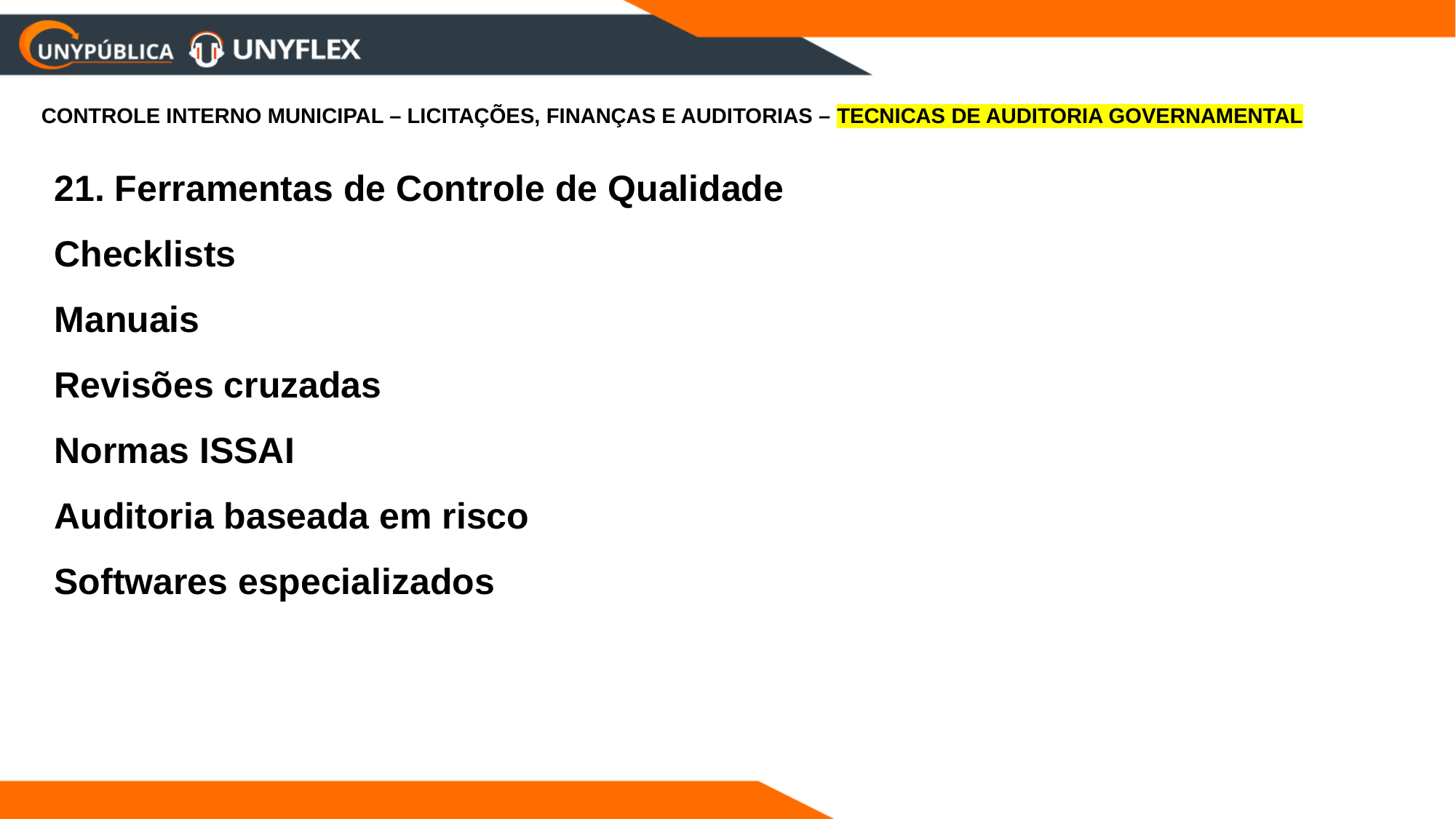

CONTROLE INTERNO MUNICIPAL – LICITAÇÕES, FINANÇAS E AUDITORIAS – TECNICAS DE AUDITORIA GOVERNAMENTAL
21. Ferramentas de Controle de Qualidade
Checklists
Manuais
Revisões cruzadas
Normas ISSAI
Auditoria baseada em risco
Softwares especializados